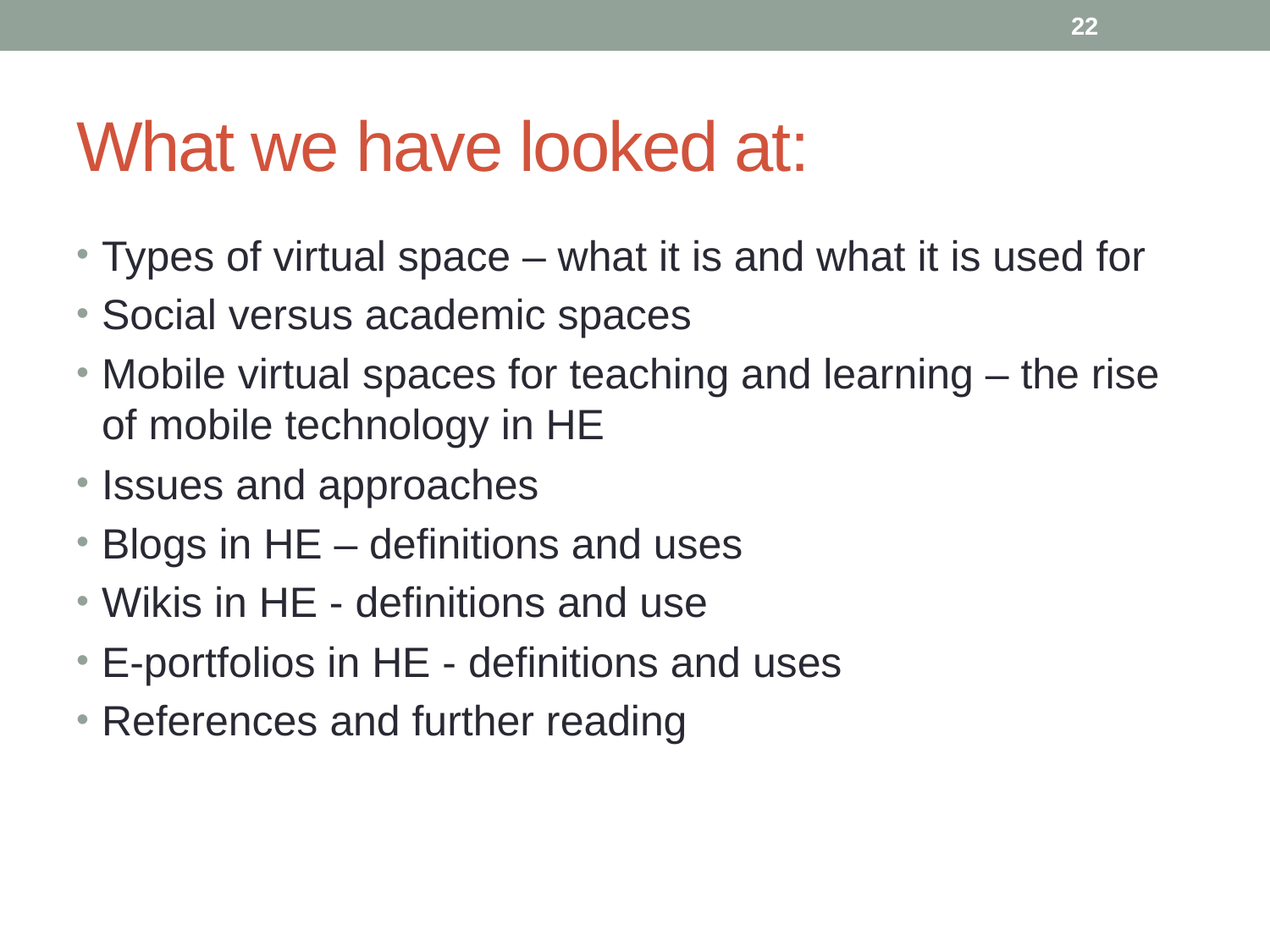

22
# What we have looked at:
Types of virtual space – what it is and what it is used for
Social versus academic spaces
Mobile virtual spaces for teaching and learning – the rise of mobile technology in HE
Issues and approaches
Blogs in HE – definitions and uses
Wikis in HE - definitions and use
E-portfolios in HE - definitions and uses
References and further reading